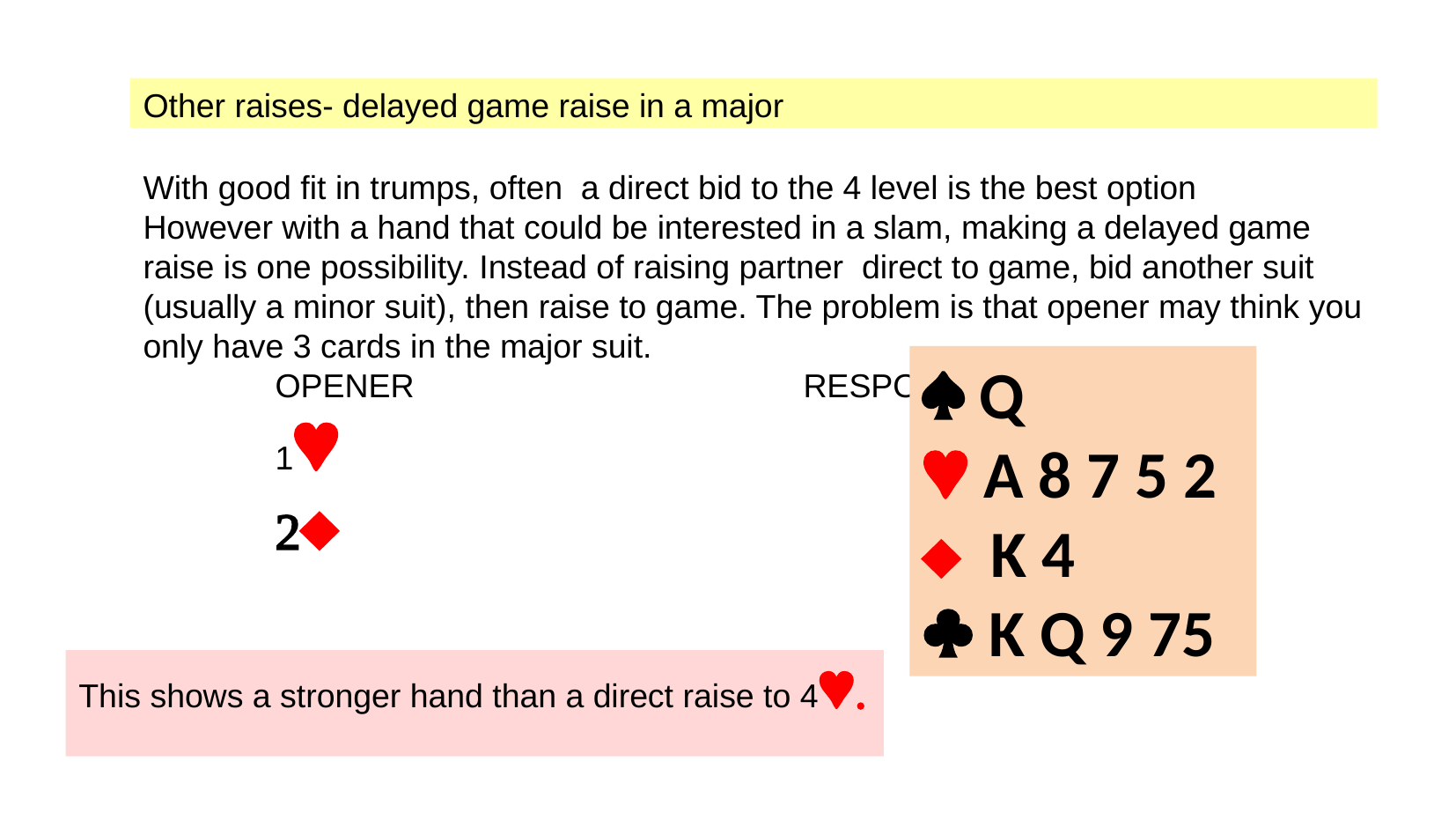

Other raises- delayed game raise in a major
With good fit in trumps, often  a direct bid to the 4 level is the best option
However with a hand that could be interested in a slam, making a delayed game raise is one possibility. Instead of raising partner  direct to game, bid another suit (usually a minor suit), then raise to game. The problem is that opener may think you only have 3 cards in the major suit.
	OPENER			RESPONDER
	1♥					2♣
	2♦					4♥

♠ Q
♥ A 8 7 5 2
♦  K 4
♣ K Q 9 75
This shows a stronger hand than a direct raise to 4♥.